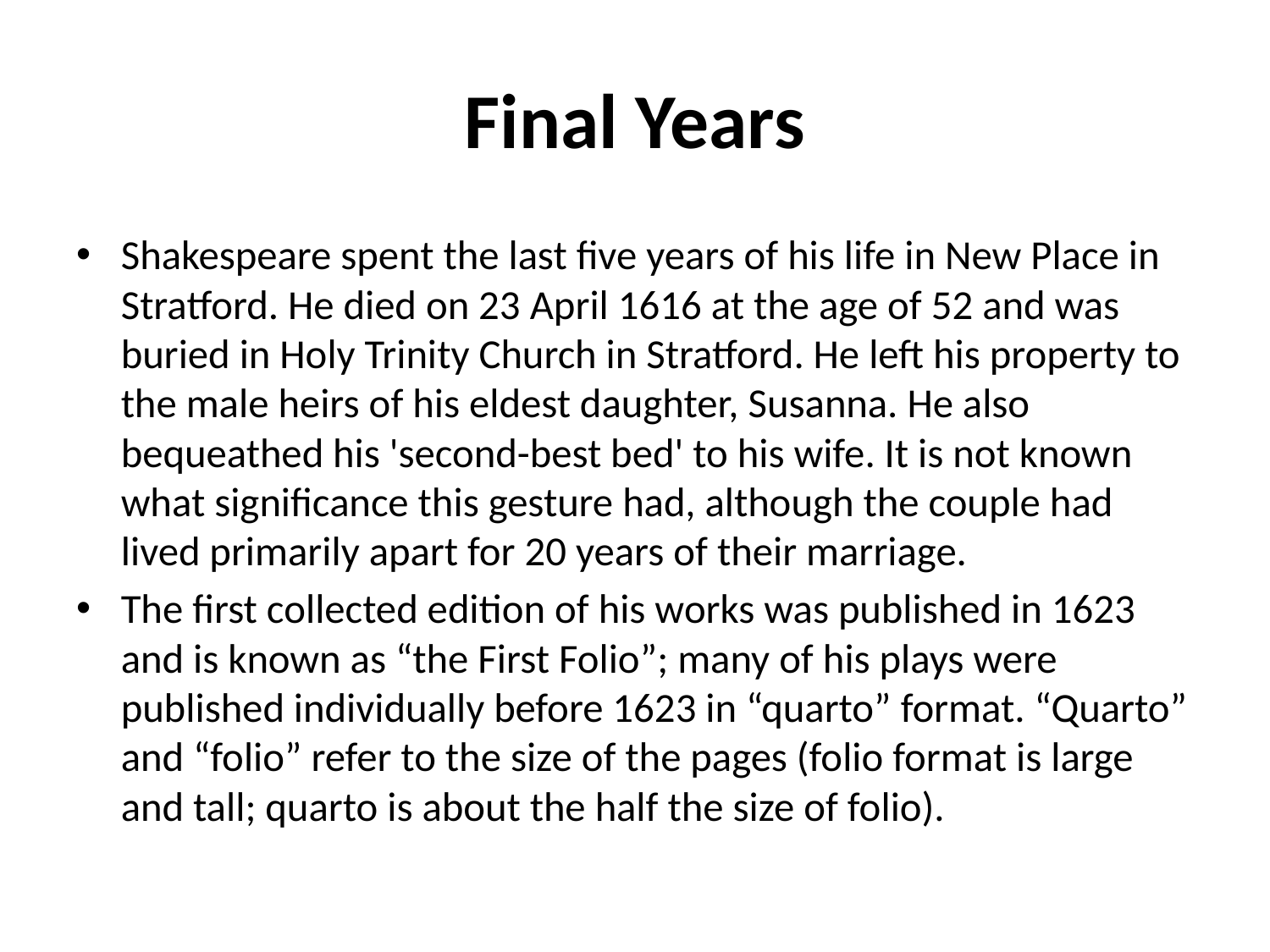

# Final Years
Shakespeare spent the last five years of his life in New Place in Stratford. He died on 23 April 1616 at the age of 52 and was buried in Holy Trinity Church in Stratford. He left his property to the male heirs of his eldest daughter, Susanna. He also bequeathed his 'second-best bed' to his wife. It is not known what significance this gesture had, although the couple had lived primarily apart for 20 years of their marriage.
The first collected edition of his works was published in 1623 and is known as “the First Folio”; many of his plays were published individually before 1623 in “quarto” format. “Quarto” and “folio” refer to the size of the pages (folio format is large and tall; quarto is about the half the size of folio).